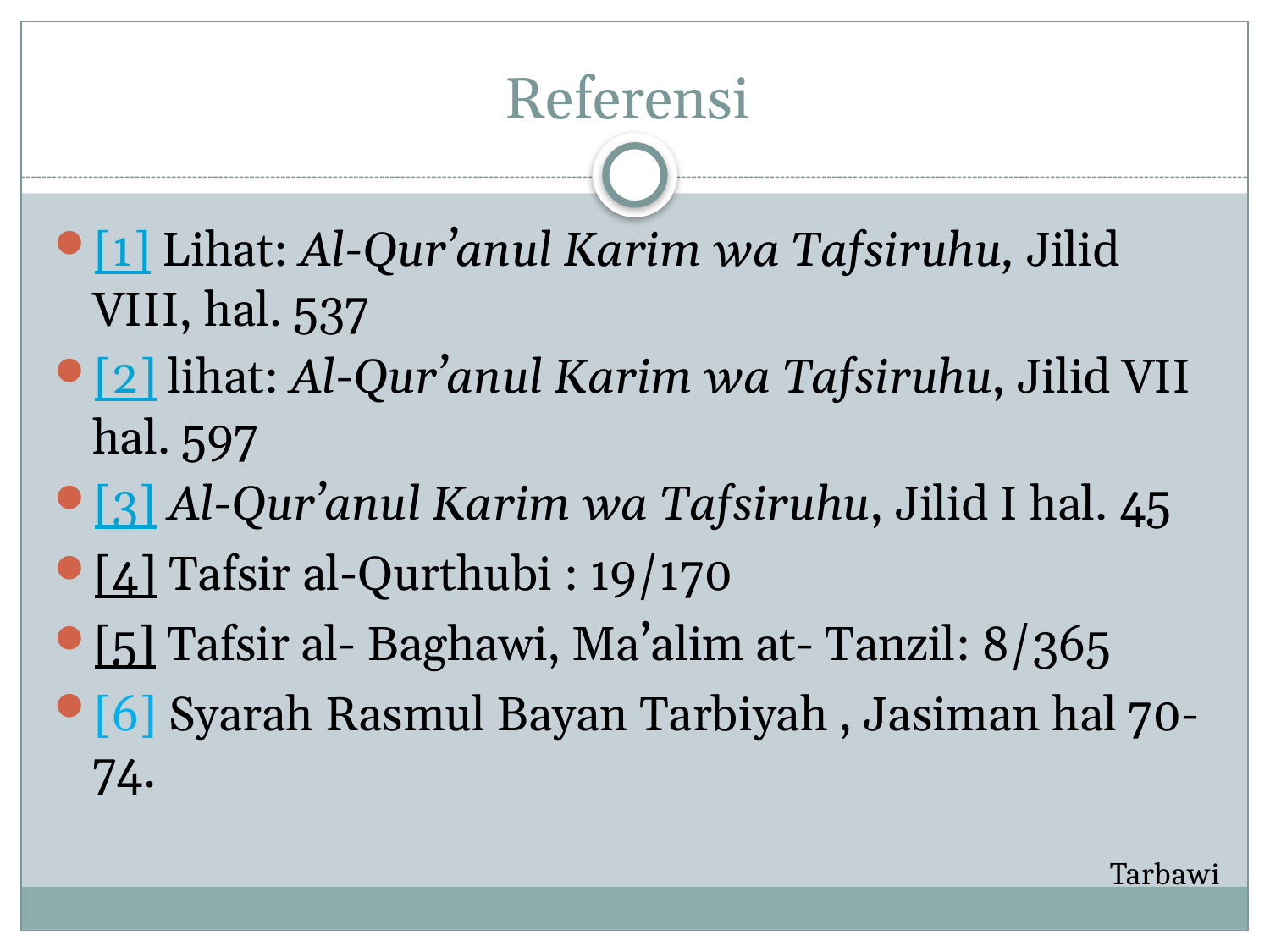

# Referensi
[1] Lihat: Al-Qur’anul Karim wa Tafsiruhu, Jilid VIII, hal. 537
[2] lihat: Al-Qur’anul Karim wa Tafsiruhu, Jilid VII hal. 597
[3] Al-Qur’anul Karim wa Tafsiruhu, Jilid I hal. 45
[4] Tafsir al-Qurthubi : 19/170
[5] Tafsir al- Baghawi, Ma’alim at- Tanzil: 8/365
[6] Syarah Rasmul Bayan Tarbiyah , Jasiman hal 70-74.

Tarbawi